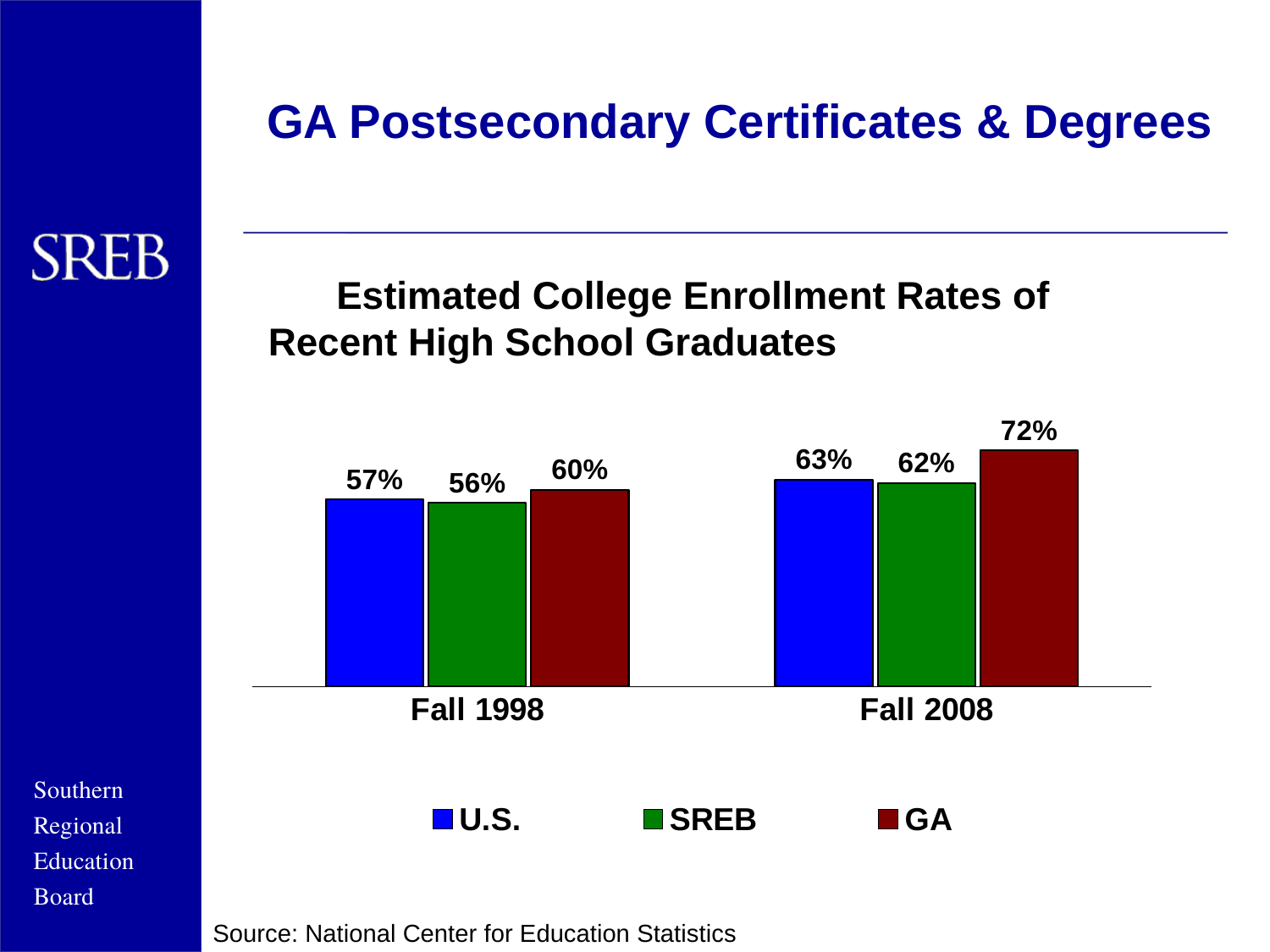

GA Postsecondary Certificates & Degrees
Estimated College Enrollment Rates of
Recent High School Graduates

### Chart

| Category | U.S. | SREB | GA |
|---|---|---|---|
| Fall 1998 | 0.57 | 0.56 | 0.6000000000000006 |
| Fall 2008 | 0.630000000000012 | 0.6200000000000097 | 0.7200000000000006 |
Source: National Center for Education Statistics